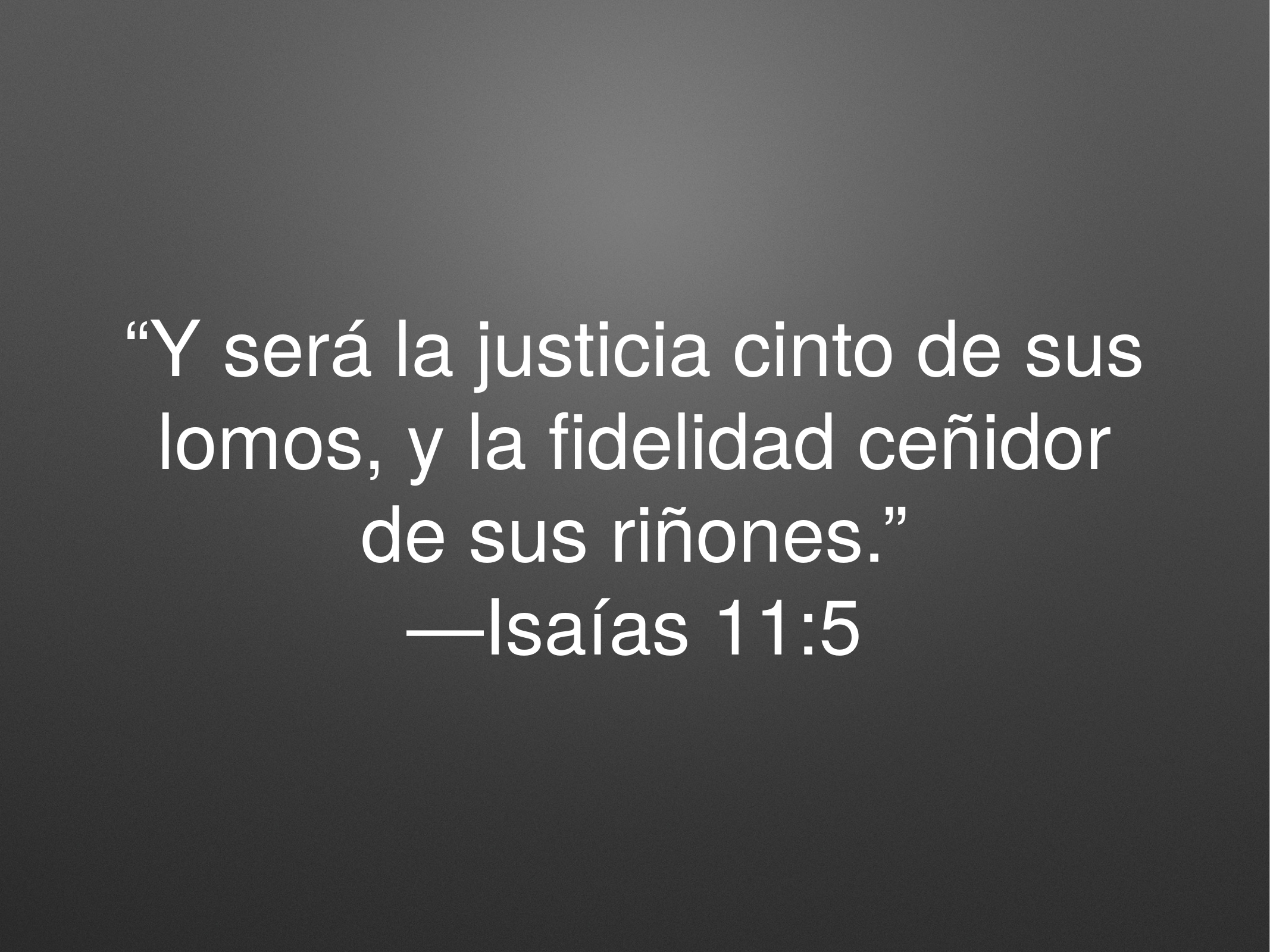

# “Y será la justicia cinto de sus lomos, y la fidelidad ceñidor de sus riñones.”
—Isaías 11:5